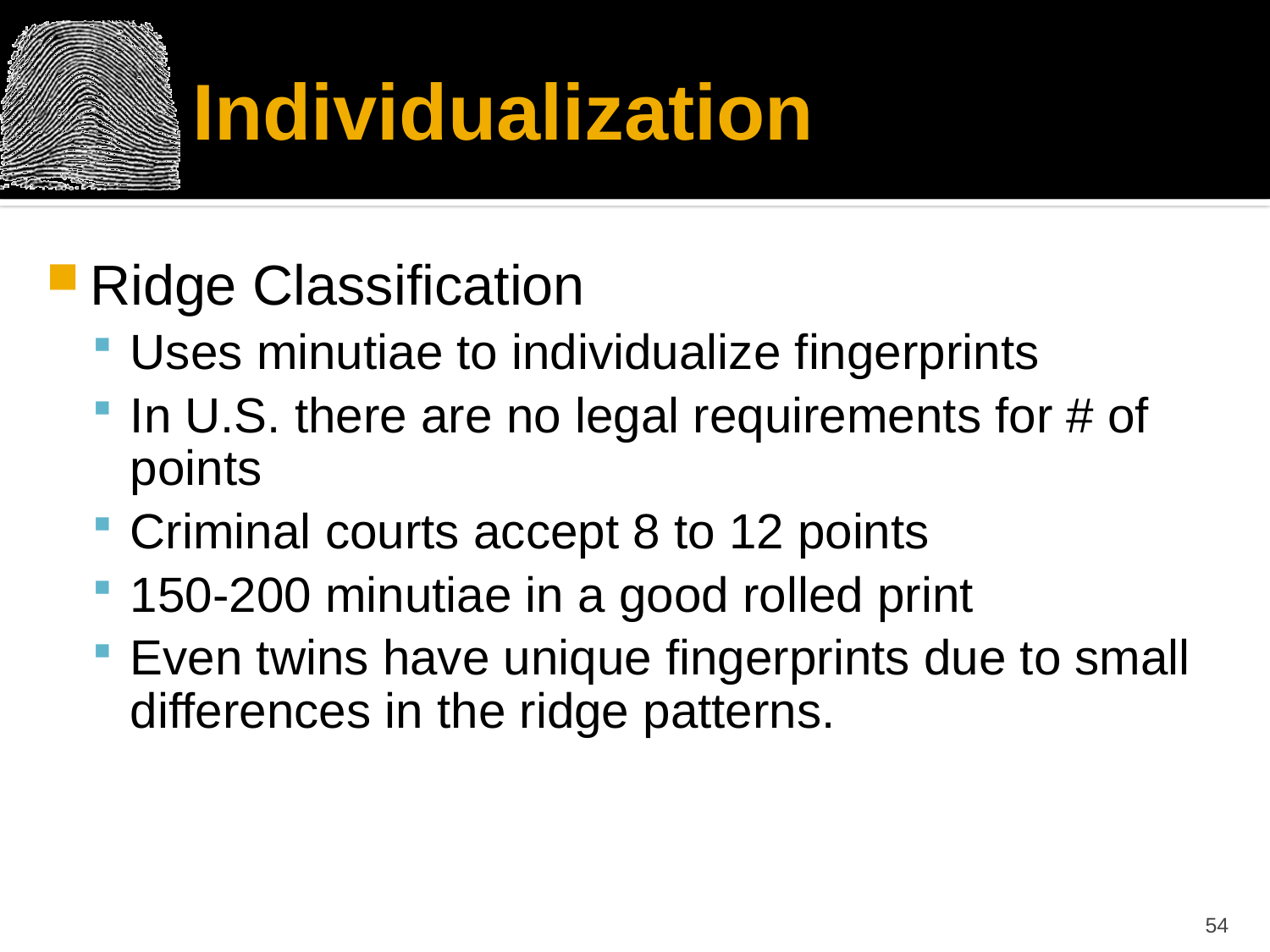

# Individualization
Ridge Classification
Uses minutiae to individualize fingerprints
In U.S. there are no legal requirements for # of points
Criminal courts accept 8 to 12 points
150-200 minutiae in a good rolled print
Even twins have unique fingerprints due to small differences in the ridge patterns.

54